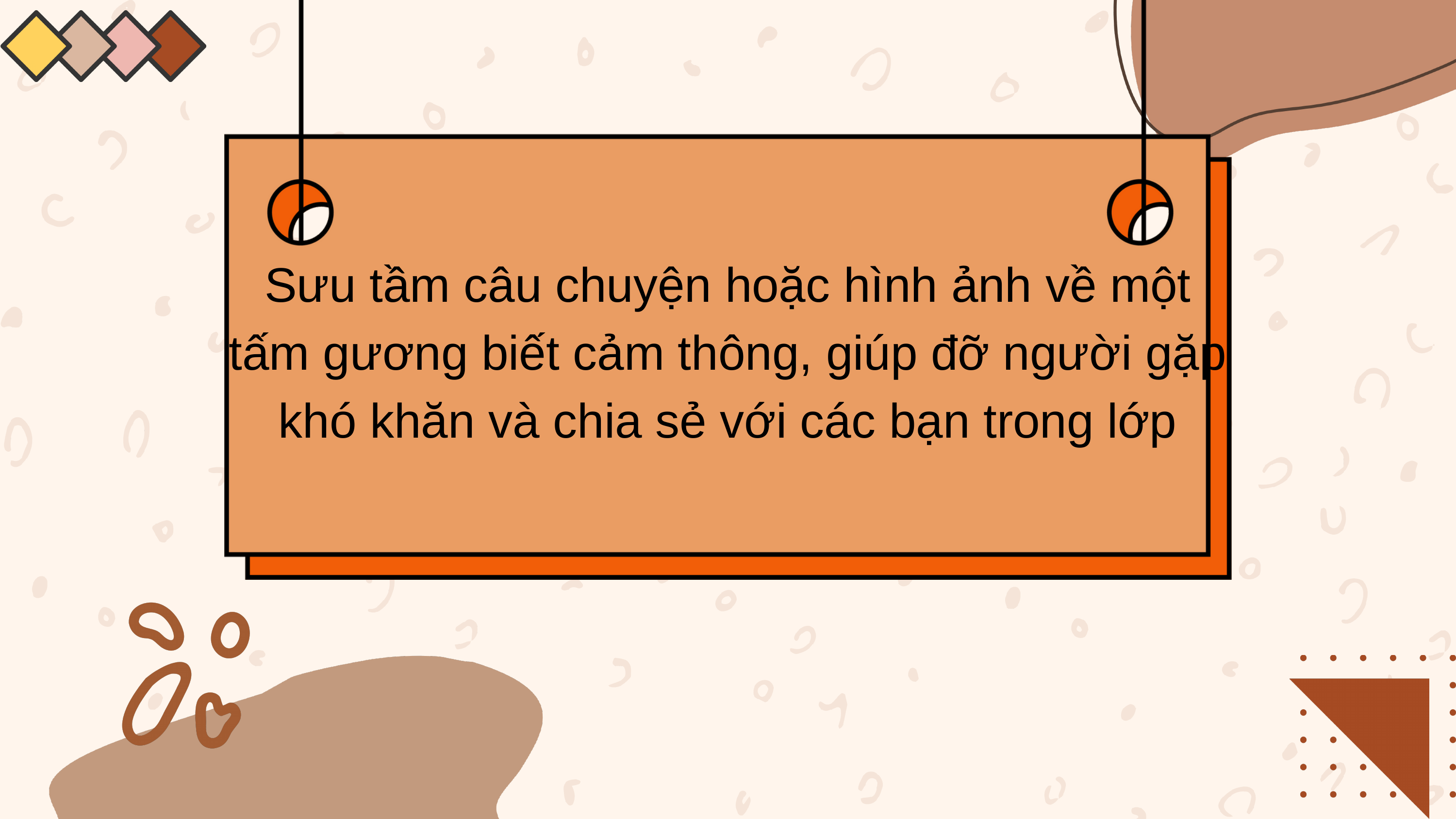

Sưu tầm câu chuyện hoặc hình ảnh về một tấm gương biết cảm thông, giúp đỡ người gặp khó khăn và chia sẻ với các bạn trong lớp